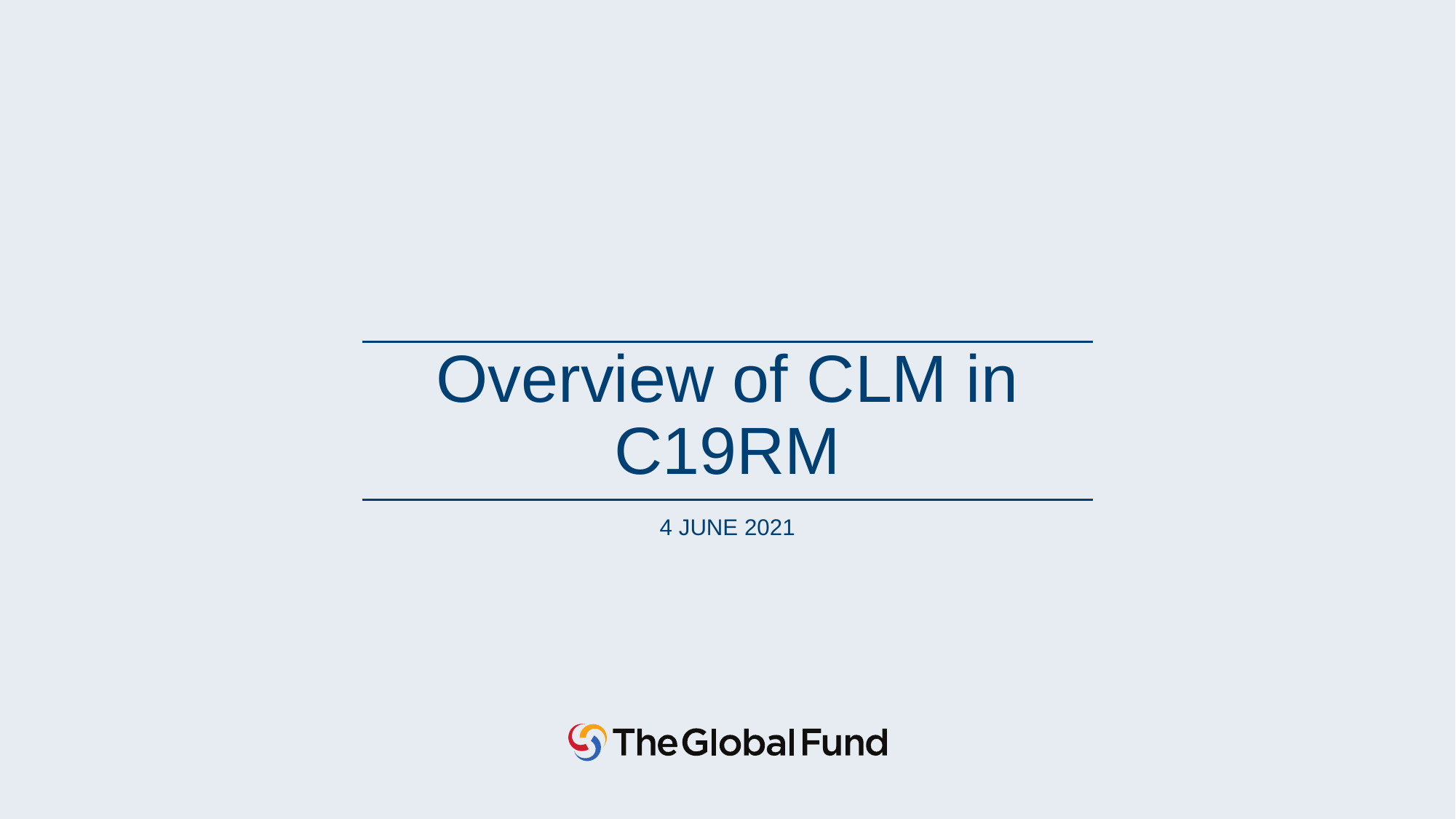

# Overview of CLM in C19RM
4 June 2021